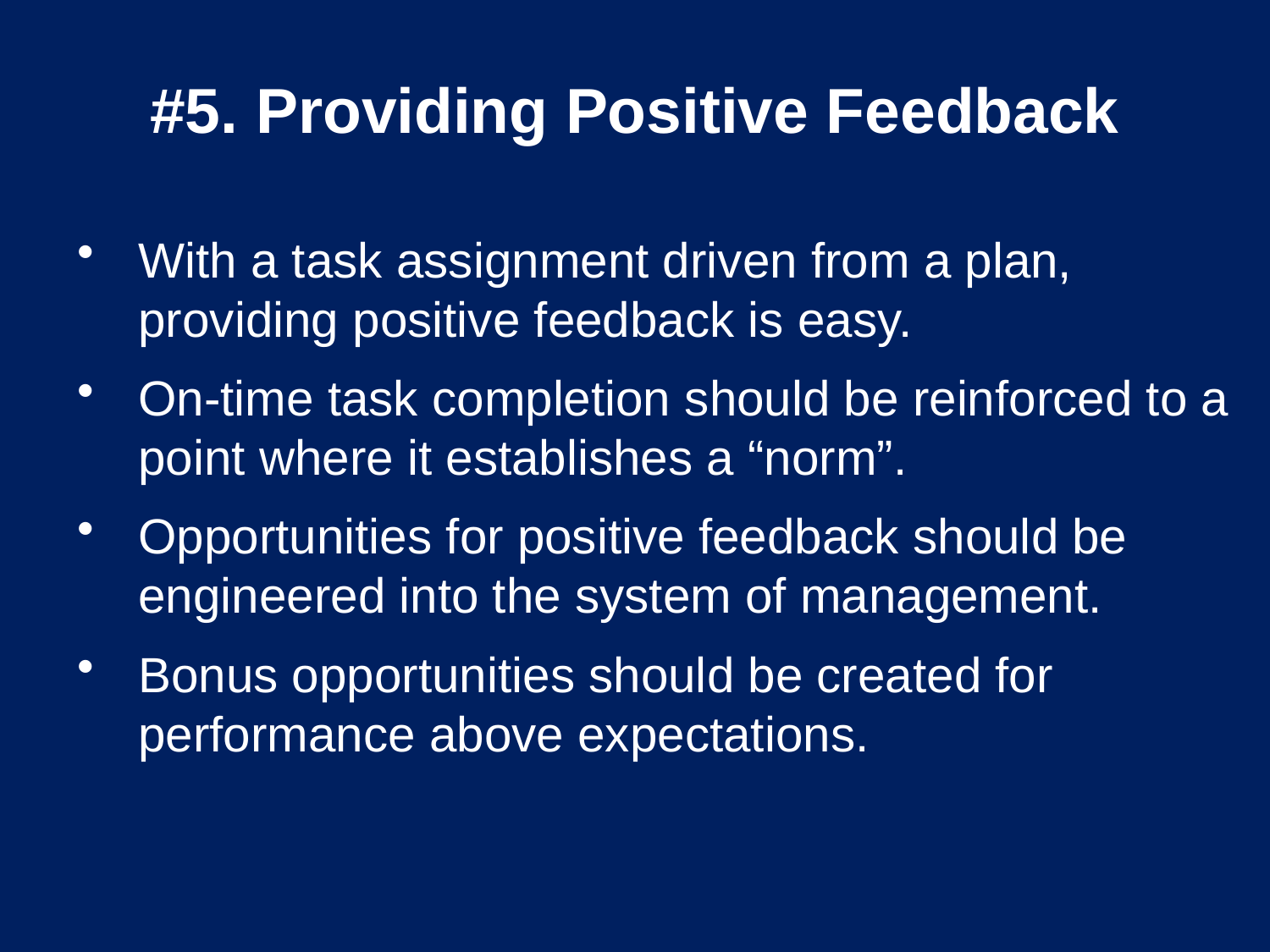

#5. Providing Positive Feedback
With a task assignment driven from a plan, providing positive feedback is easy.
On-time task completion should be reinforced to a point where it establishes a “norm”.
Opportunities for positive feedback should be engineered into the system of management.
Bonus opportunities should be created for performance above expectations.